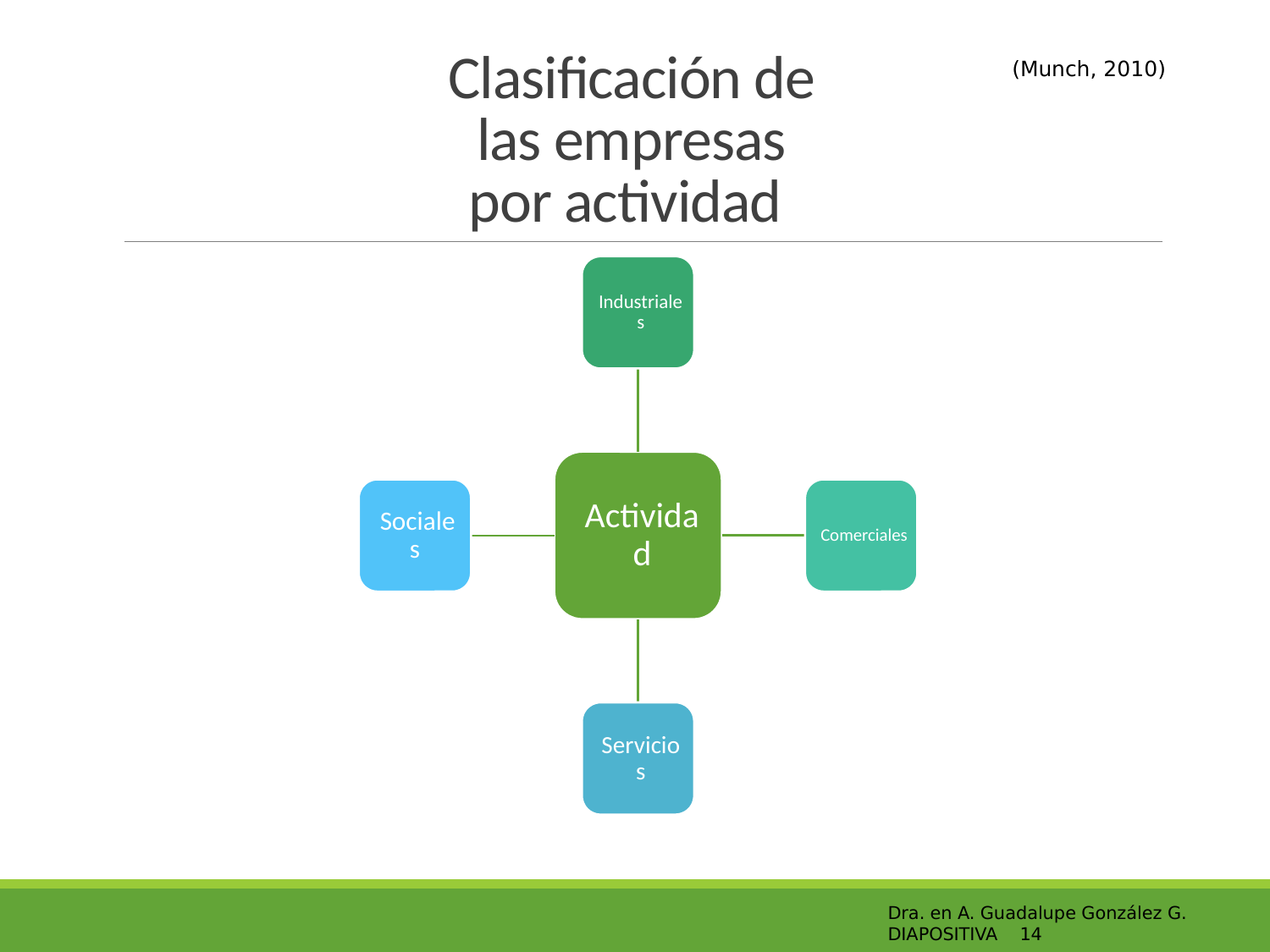

# Clasificación de las empresas por actividad
(Munch, 2010)
Actividad
Industriales
Comerciales
Servicios
Sociales
Dra. en A. Guadalupe González G. DIAPOSITIVA    14